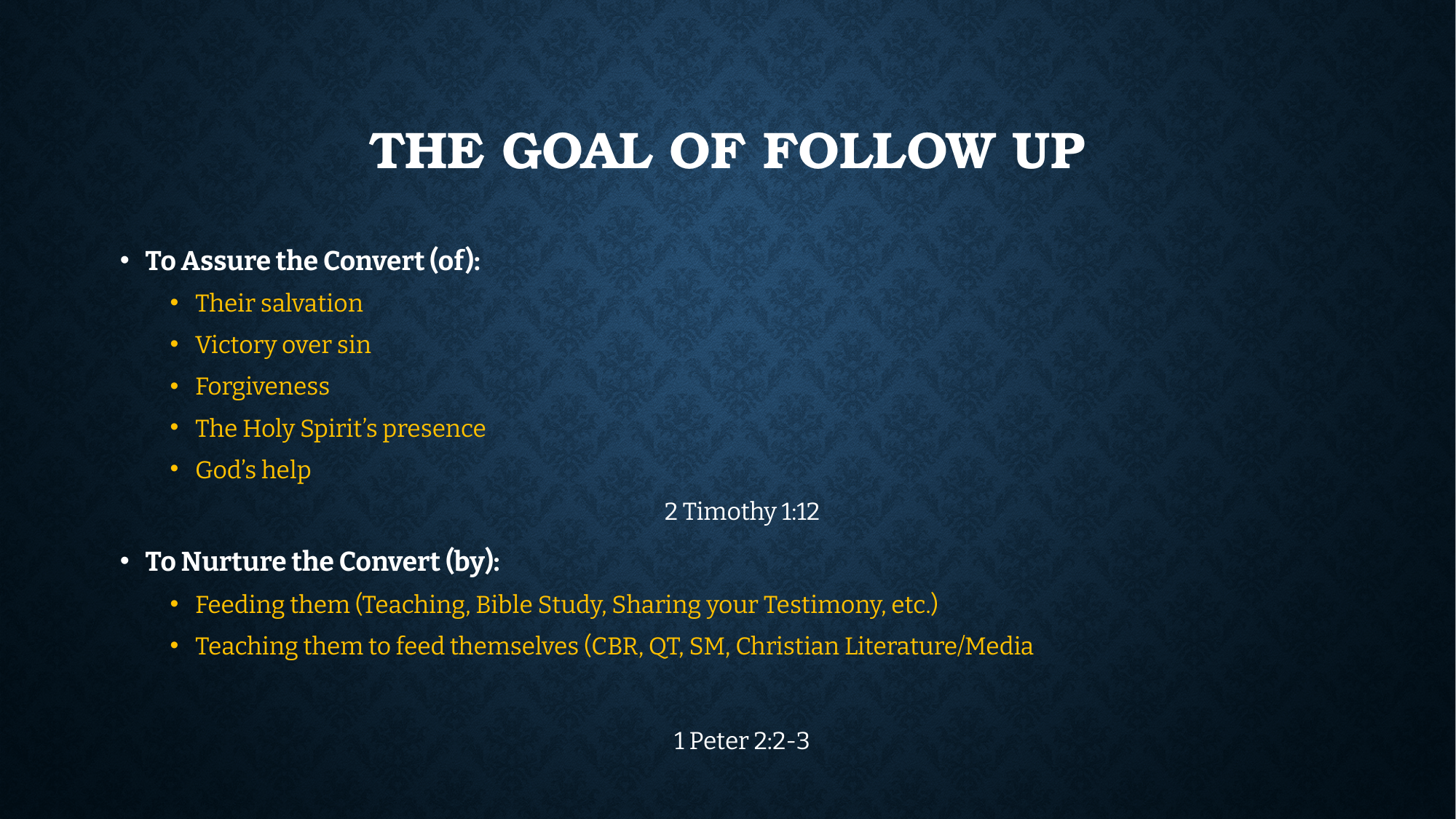

# The Goal of Follow Up
To Assure the Convert (of):
Their salvation
Victory over sin
Forgiveness
The Holy Spirit’s presence
God’s help
2 Timothy 1:12
To Nurture the Convert (by):
Feeding them (Teaching, Bible Study, Sharing your Testimony, etc.)
Teaching them to feed themselves (CBR, QT, SM, Christian Literature/Media

1 Peter 2:2-3